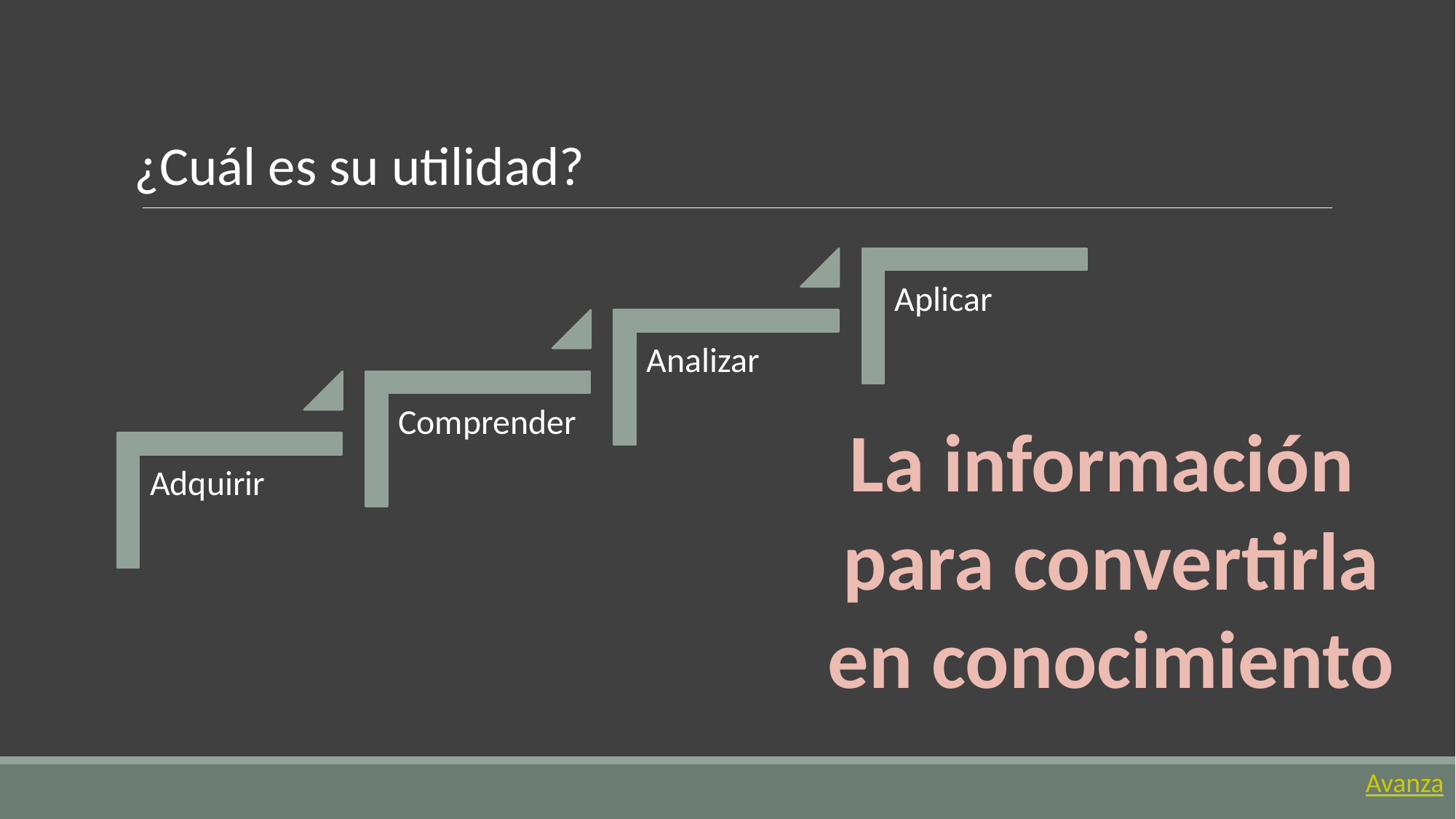

Adquirir
Comprender
Analizar
Aplicar
¿Cuál es su utilidad?
La información
para convertirla
en conocimiento
Avanza